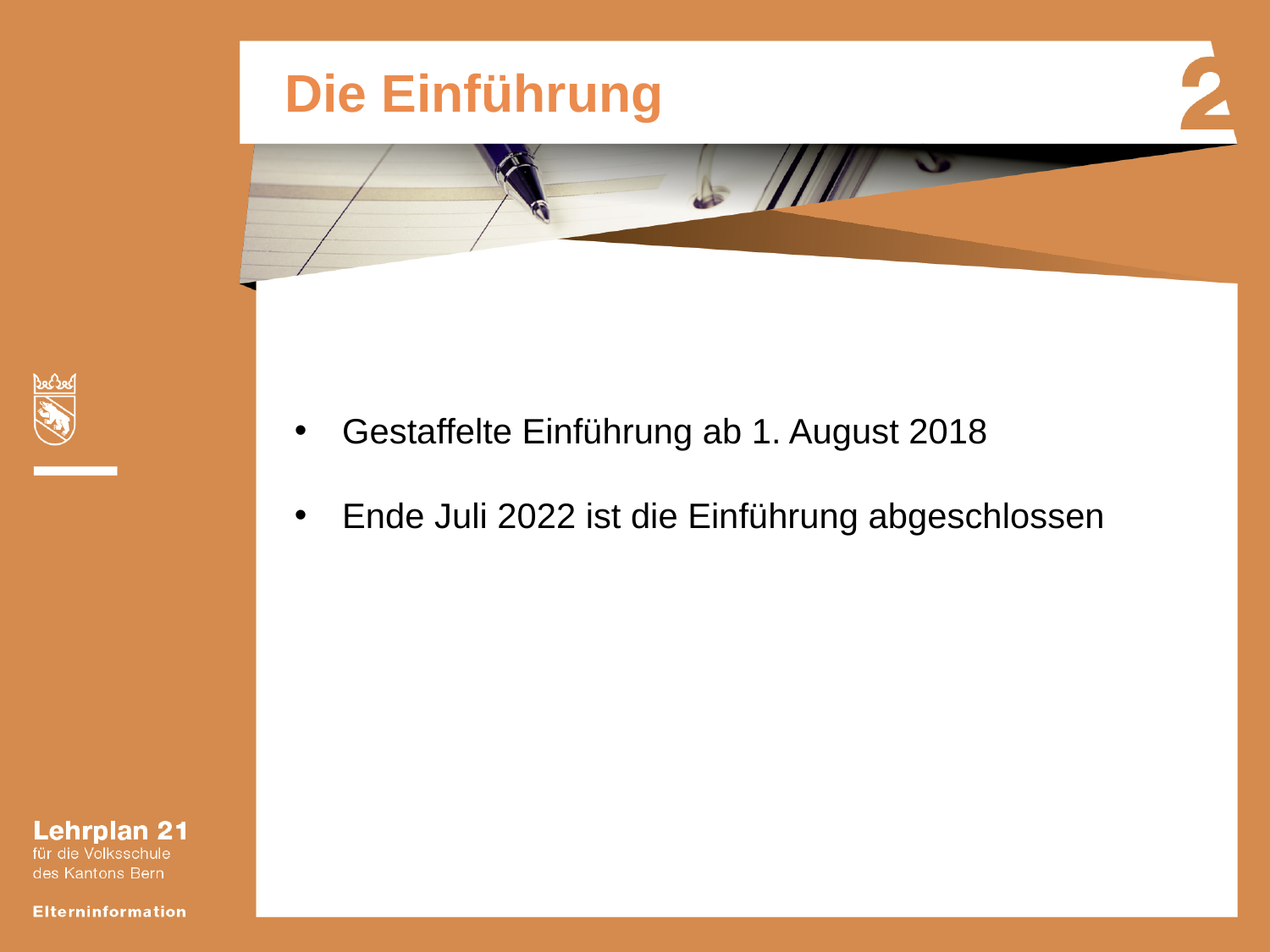

Die Einführung

Gestaffelte Einführung ab 1. August 2018
Ende Juli 2022 ist die Einführung abgeschlossen